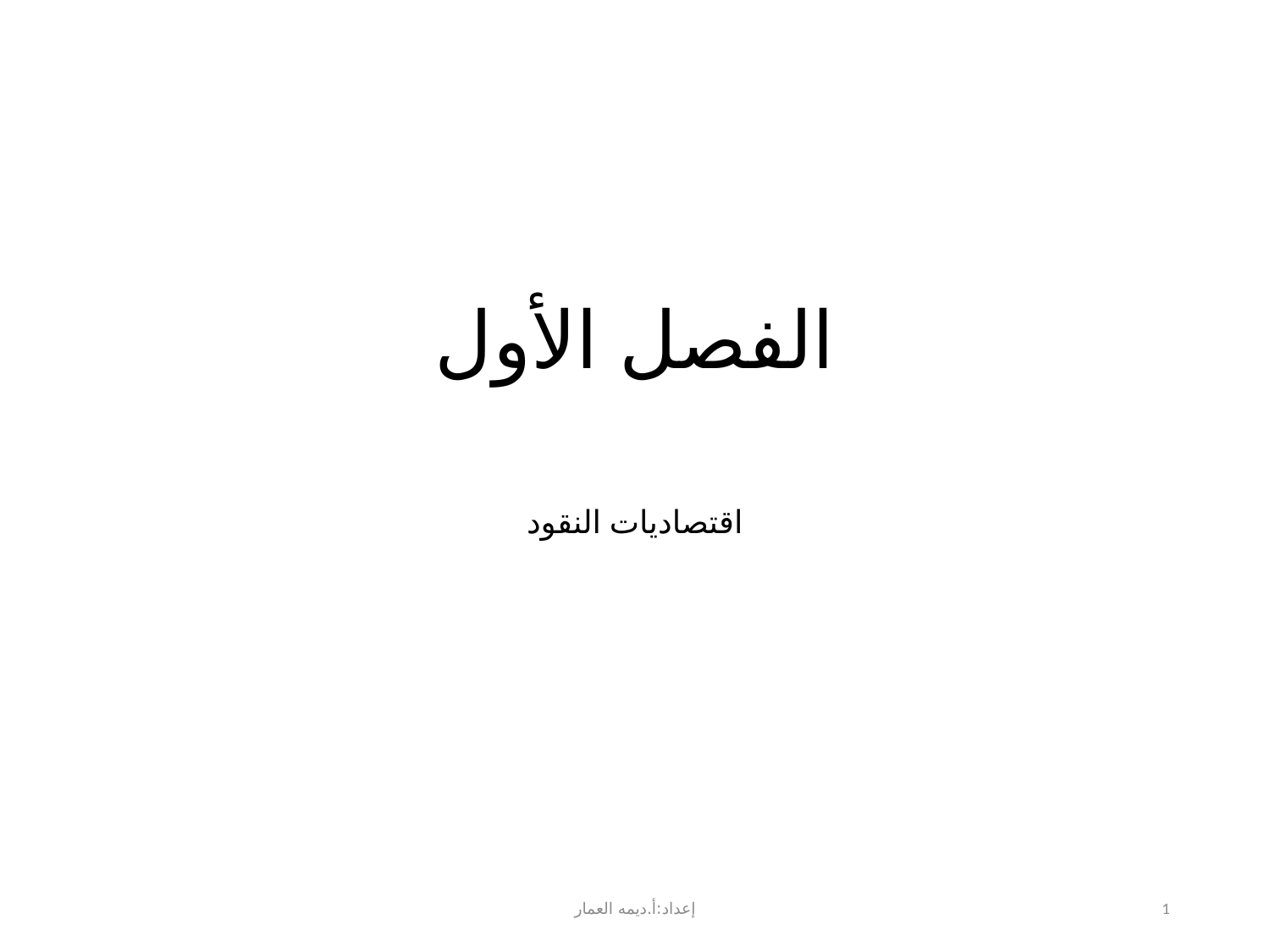

# الفصل الأول
اقتصاديات النقود

إعداد:أ.ديمه العمار
1